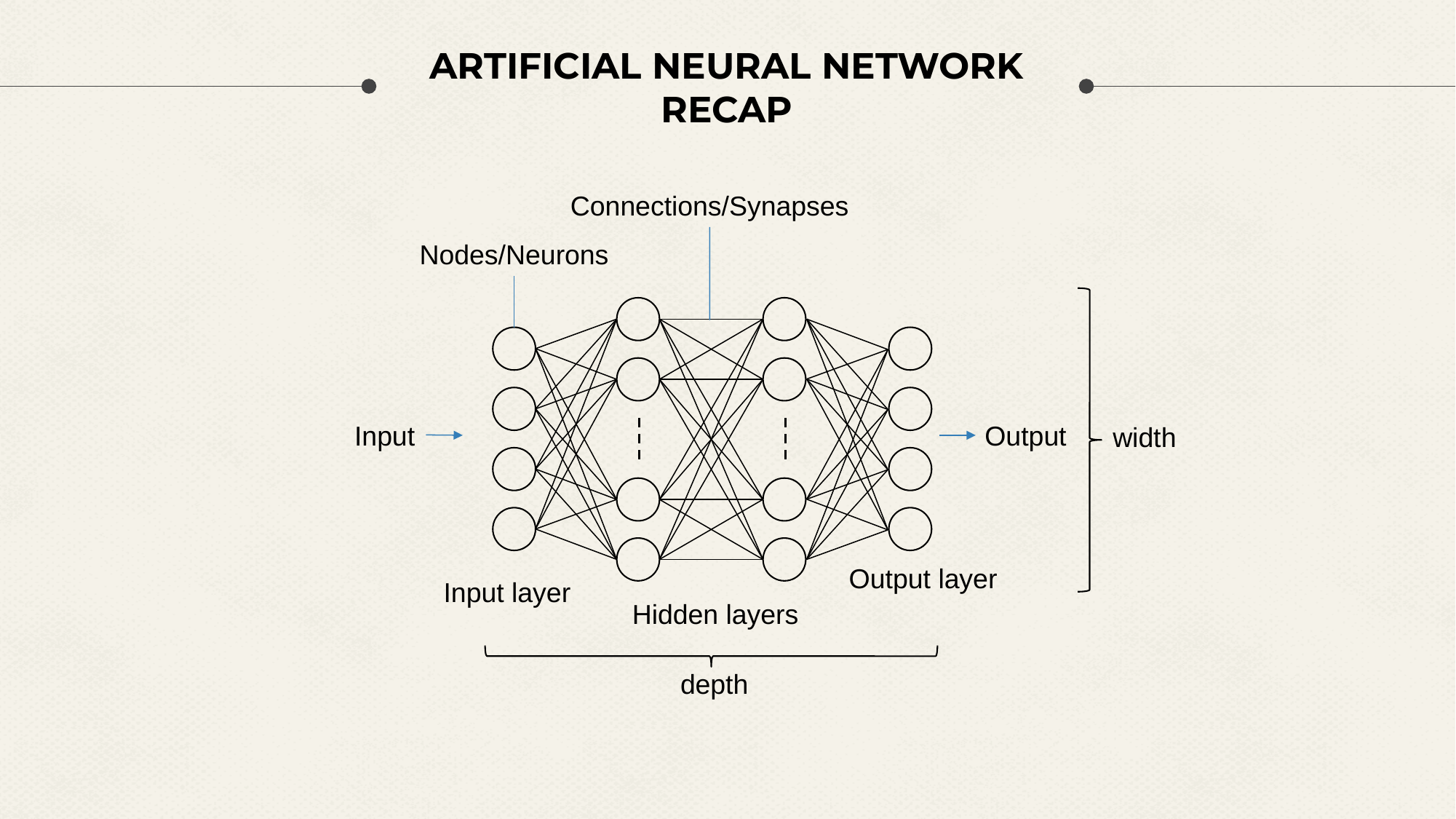

# ARTIFICIAL NEURAL NETWORK RECAP
Connections/Synapses
Nodes/Neurons

Input
Output
width

Output layer
Input layer
Hidden layers
depth